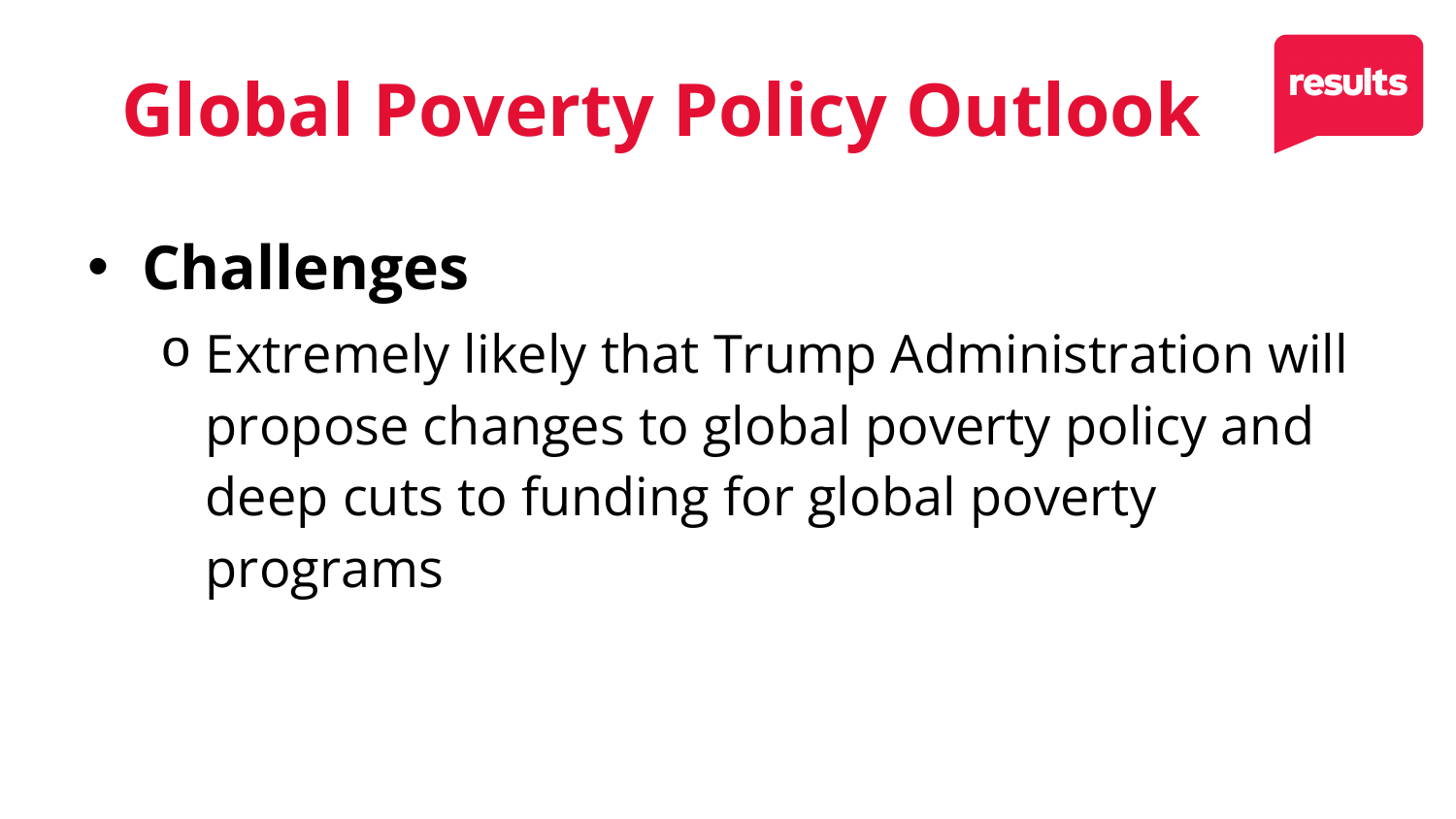

# Global Poverty Policy Outlook
Challenges
Extremely likely that Trump Administration will propose changes to global poverty policy and deep cuts to funding for global poverty programs